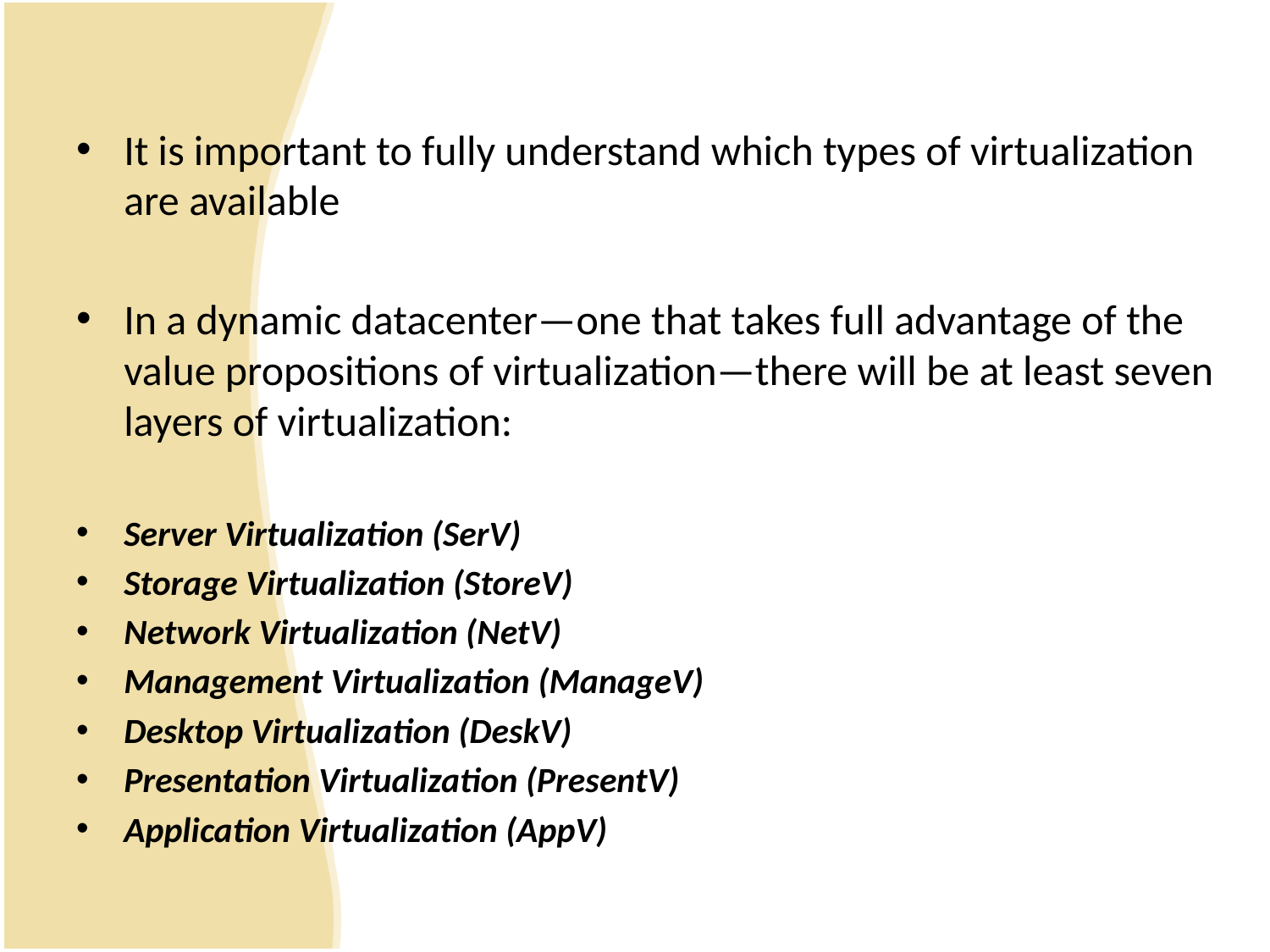

It is important to fully understand which types of virtualization are available

In a dynamic datacenter—one that takes full advantage of the value propositions of virtualization—there will be at least seven layers of virtualization:

Server Virtualization (SerV)
Storage Virtualization (StoreV)
Network Virtualization (NetV)
Management Virtualization (ManageV)
Desktop Virtualization (DeskV)
Presentation Virtualization (PresentV)
Application Virtualization (AppV)